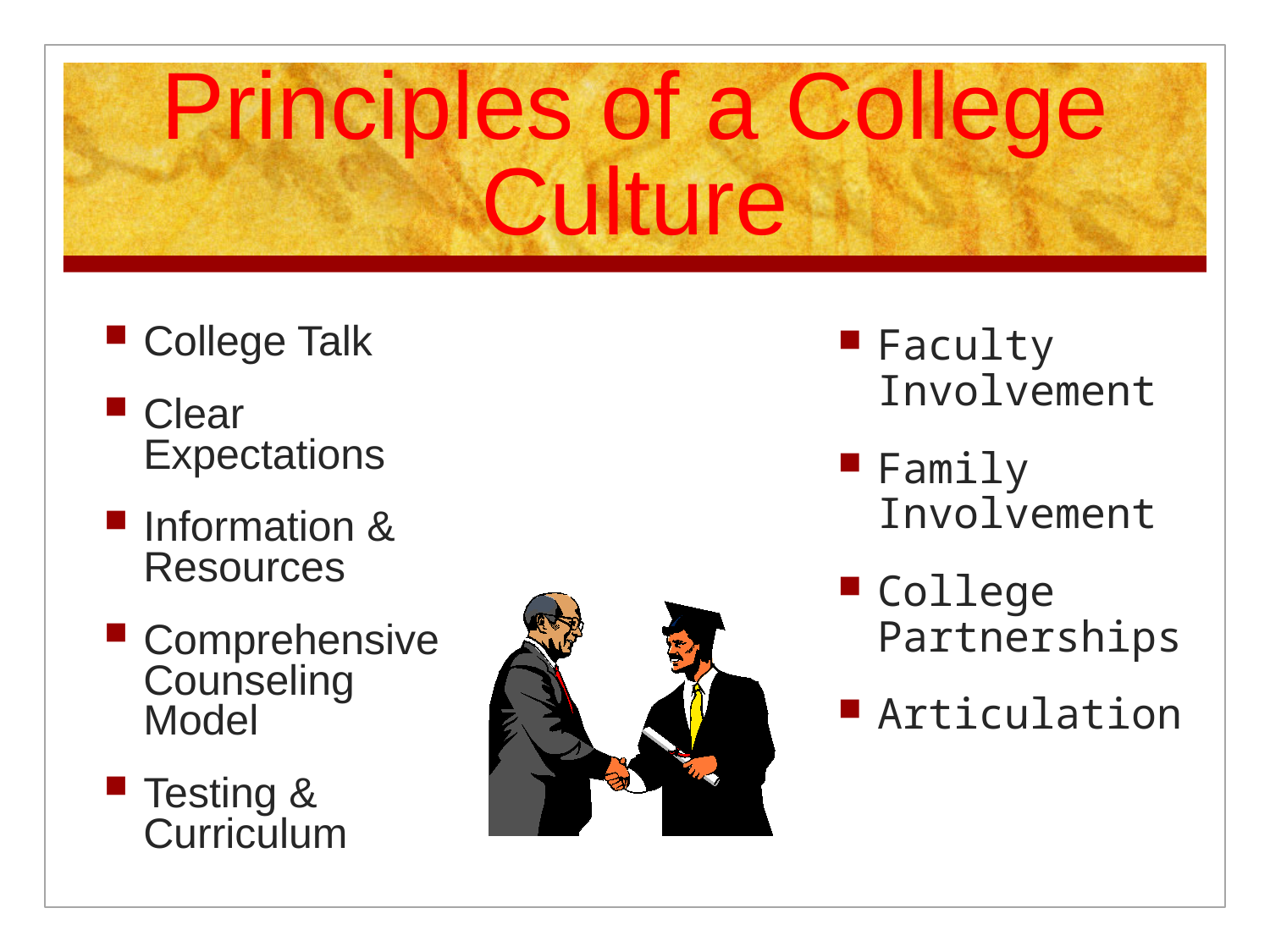

# Principles of a College Culture
College Talk
Clear Expectations
Information & Resources
Comprehensive Counseling Model
Testing & Curriculum

Faculty Involvement
Family   Involvement
College Partnerships
Articulation